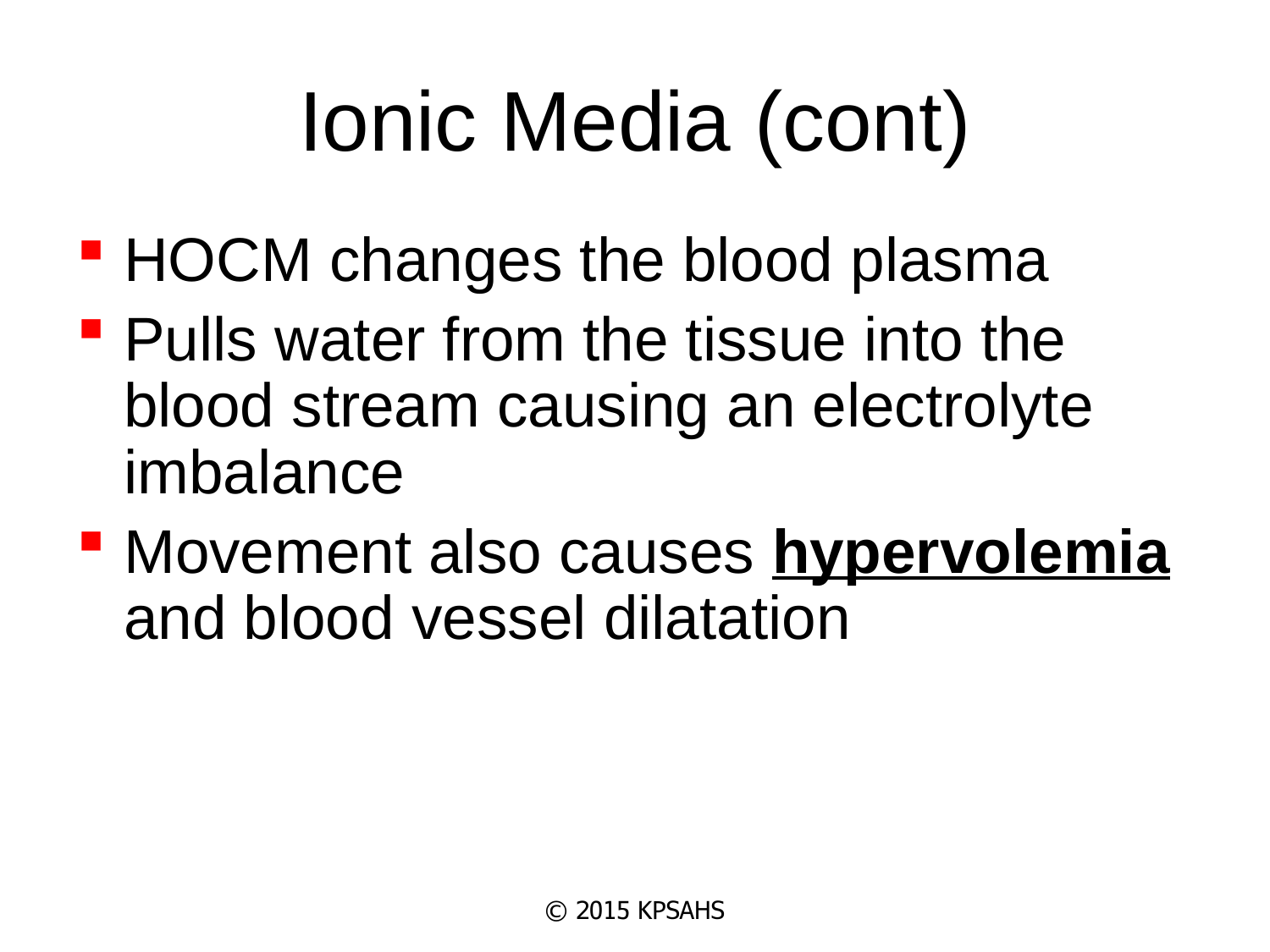

# Ionic Media (cont)
HOCM changes the blood plasma
Pulls water from the tissue into the blood stream causing an electrolyte imbalance
Movement also causes hypervolemia and blood vessel dilatation